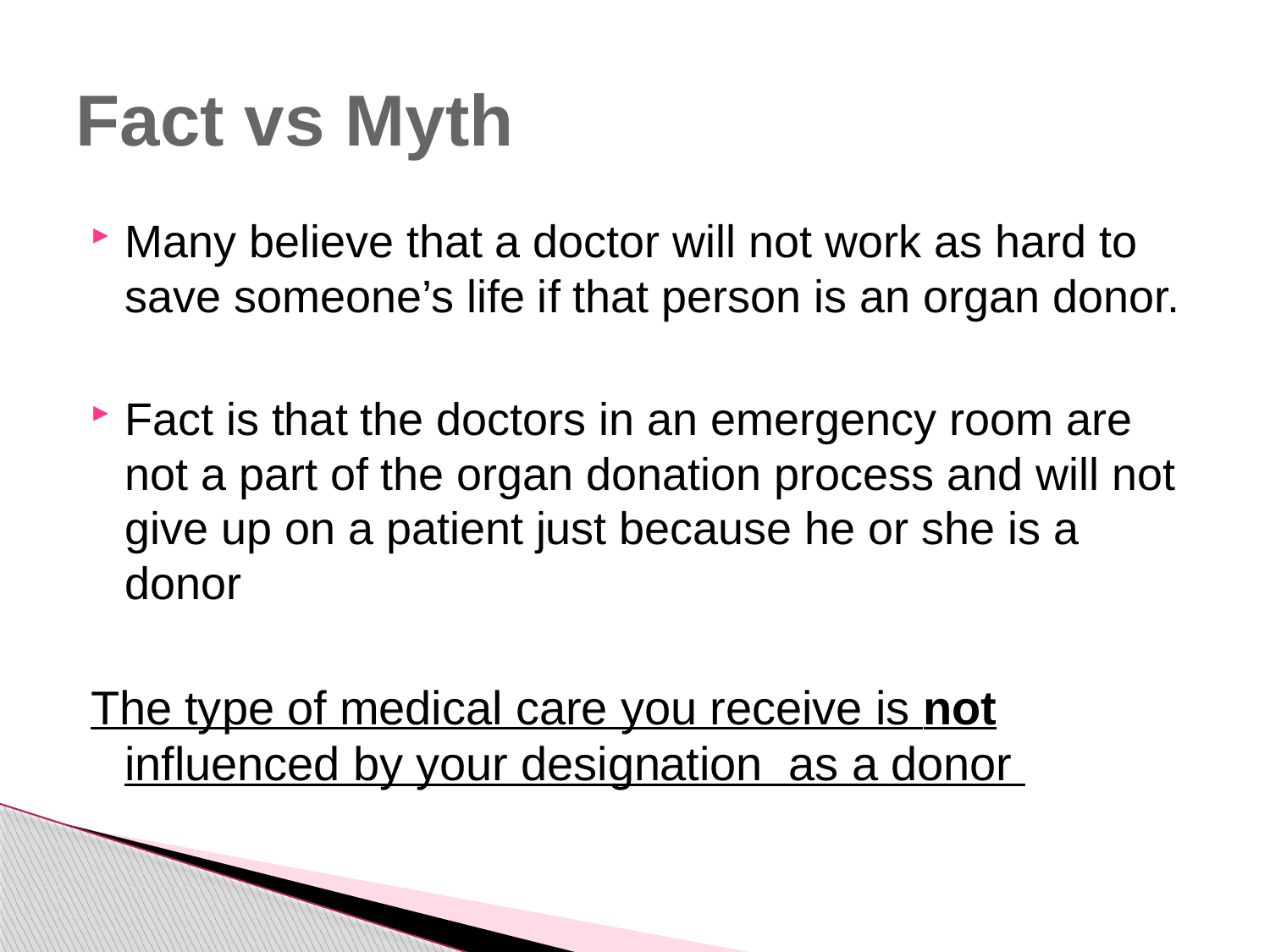

# Fact vs Myth
Many believe that a doctor will not work as hard to save someone’s life if that person is an organ donor.

Fact is that the doctors in an emergency room are not a part of the organ donation process and will not give up on a patient just because he or she is a donor

The type of medical care you receive is not influenced by your designation  as a donor